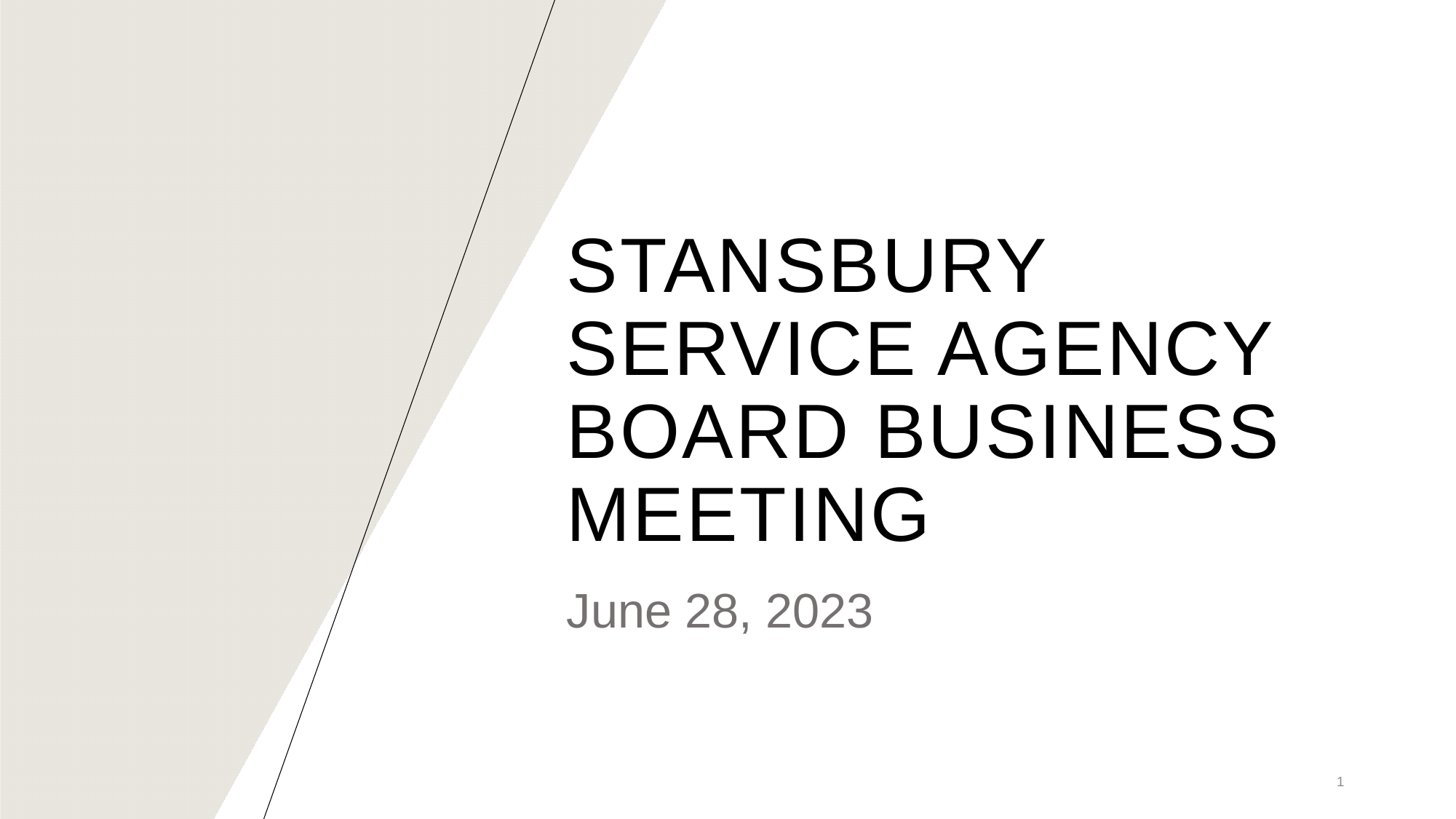

# Stansbury Service Agency Board Business Meeting
June 28, 2023
1